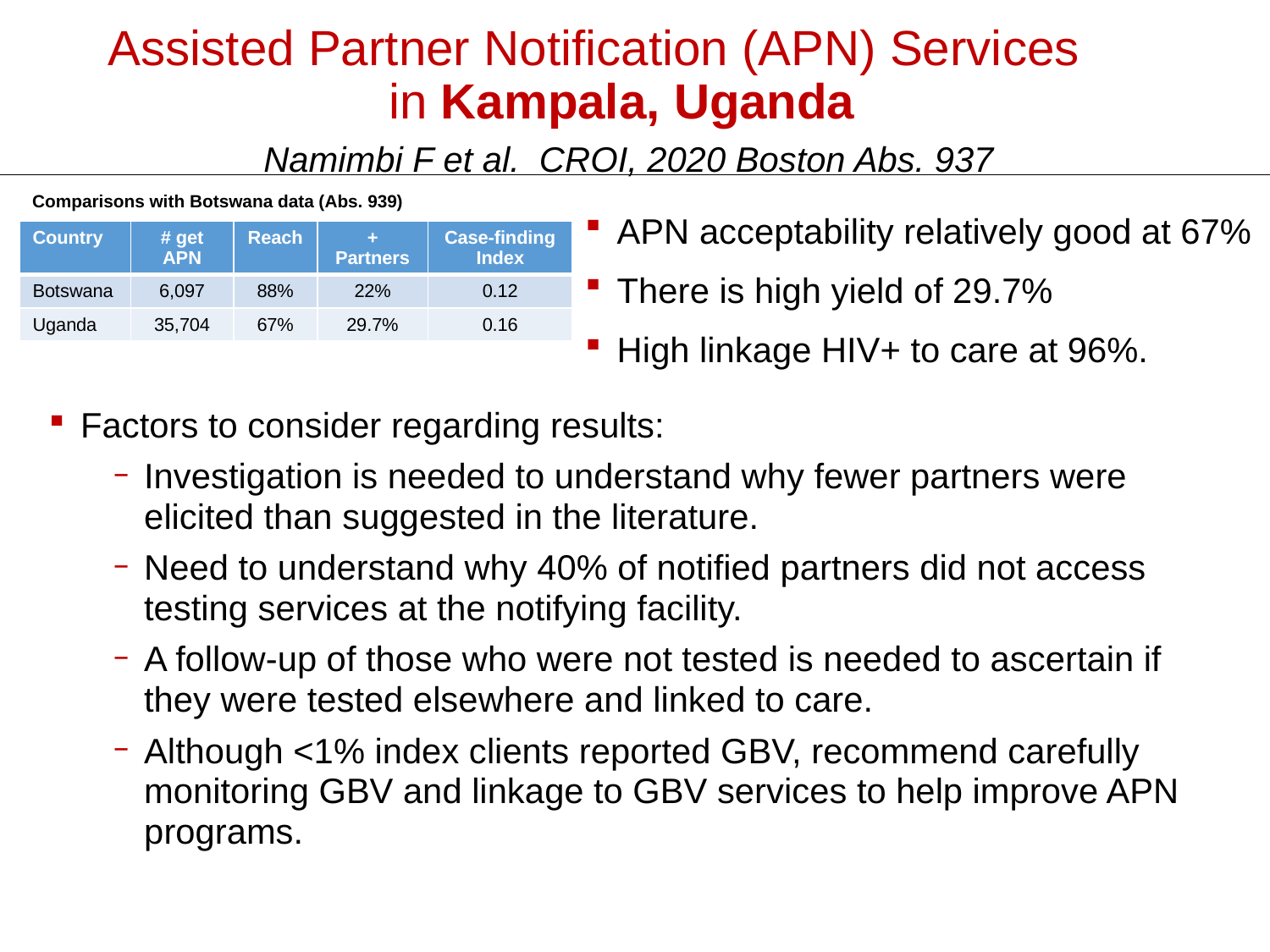

# Assisted Partner Notification (APN) Services     in Kampala, Uganda Namimbi F et al.  CROI, 2020 Boston Abs. 937
Comparisons with Botswana data (Abs. 939)
APN acceptability relatively good at 67%
There is high yield of 29.7%
High linkage HIV+ to care at 96%.
| Country | # get APN | Reach | + Partners | Case-finding Index |
| --- | --- | --- | --- | --- |
| Botswana | 6,097 | 88% | 22% | 0.12 |
| Uganda | 35,704 | 67% | 29.7% | 0.16 |
Factors to consider regarding results:
Investigation is needed to understand why fewer partners were elicited than suggested in the literature.
Need to understand why 40% of notified partners did not access testing services at the notifying facility.
A follow-up of those who were not tested is needed to ascertain if they were tested elsewhere and linked to care.
Although <1% index clients reported GBV, recommend carefully monitoring GBV and linkage to GBV services to help improve APN programs.